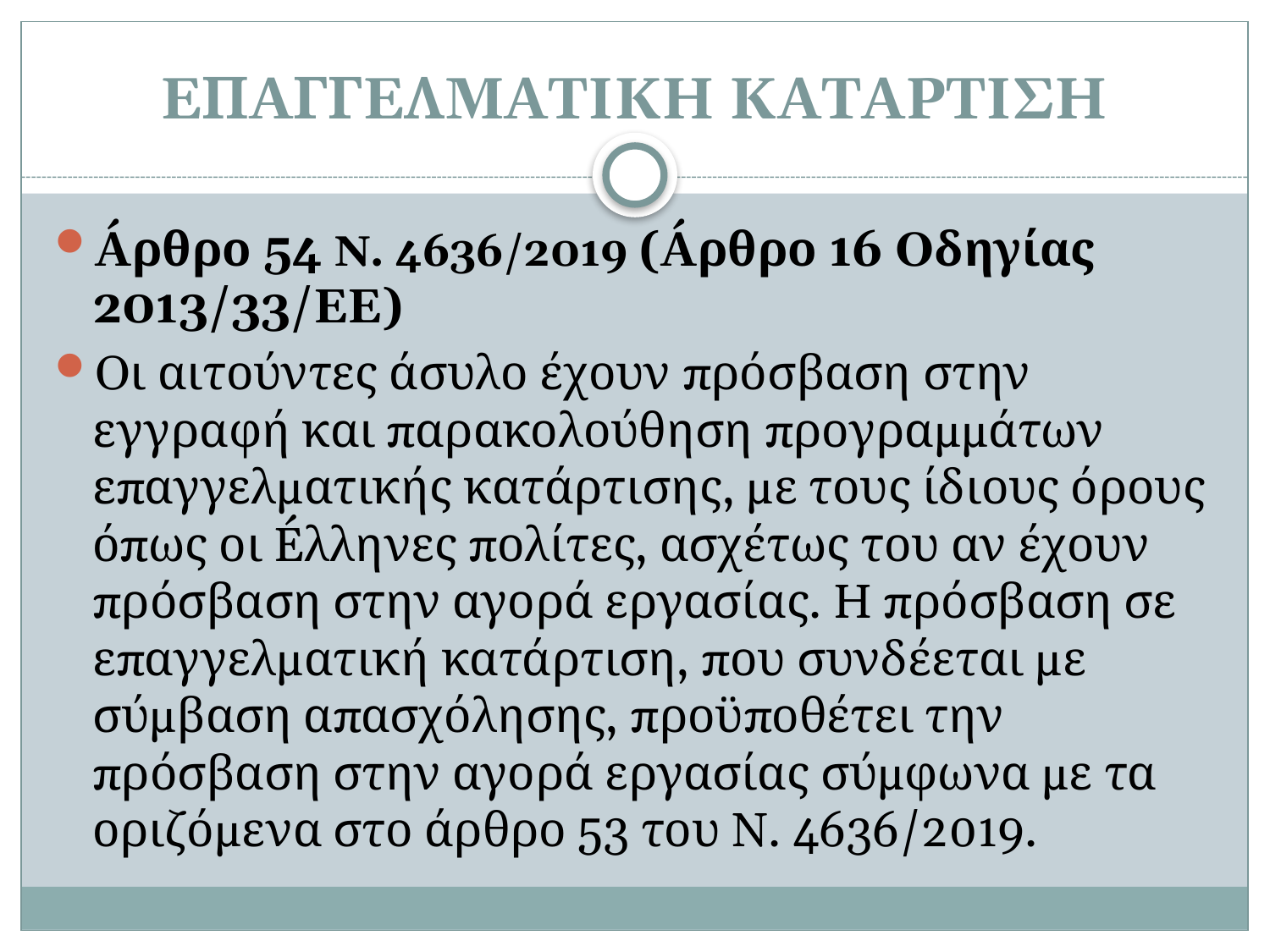

# ΕΠΑΓΓΕΛΜΑΤΙΚΗ ΚΑΤΑΡΤΙΣΗ
Άρθρο 54 Ν. 4636/2019 (Άρθρο 16 Οδηγίας 2013/33/ΕΕ)
Οι αιτούντες άσυλο έχουν πρόσβαση στην εγγραφή και παρακολούθηση προγραμμάτων επαγγελματικής κατάρτισης, με τους ίδιους όρους όπως οι Έλληνες πολίτες, ασχέτως του αν έχουν πρόσβαση στην αγορά εργασίας. Η πρόσβαση σε επαγγελματική κατάρτιση, που συνδέεται με σύμβαση απασχόλησης, προϋποθέτει την πρόσβαση στην αγορά εργασίας σύμφωνα με τα οριζόμενα στο άρθρο 53 του Ν. 4636/2019.